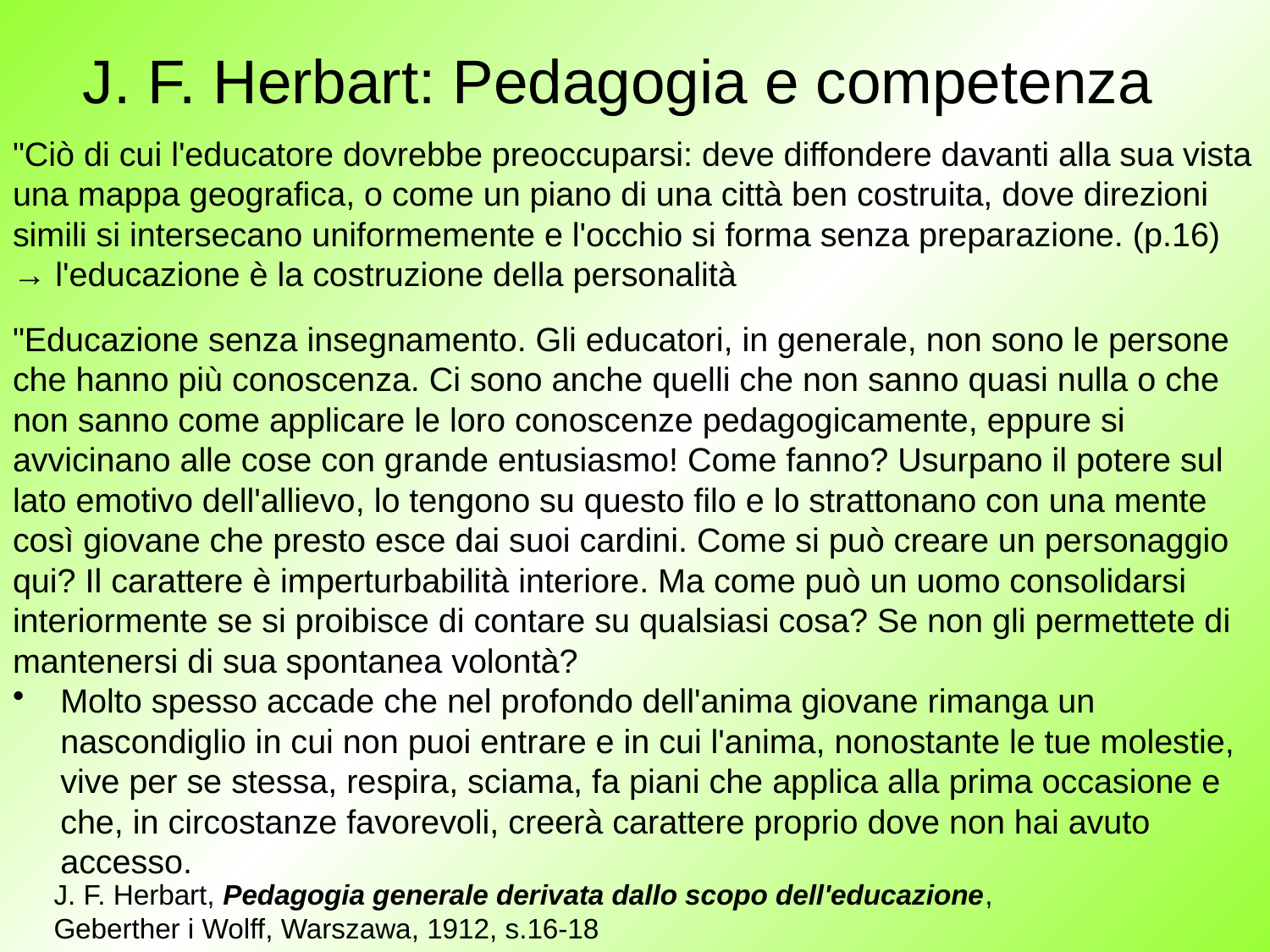

# J. F. Herbart: Pedagogia e competenza
"Ciò di cui l'educatore dovrebbe preoccuparsi: deve diffondere davanti alla sua vista una mappa geografica, o come un piano di una città ben costruita, dove direzioni simili si intersecano uniformemente e l'occhio si forma senza preparazione. (p.16) → l'educazione è la costruzione della personalità
"Educazione senza insegnamento. Gli educatori, in generale, non sono le persone che hanno più conoscenza. Ci sono anche quelli che non sanno quasi nulla o che non sanno come applicare le loro conoscenze pedagogicamente, eppure si avvicinano alle cose con grande entusiasmo! Come fanno? Usurpano il potere sul lato emotivo dell'allievo, lo tengono su questo filo e lo strattonano con una mente così giovane che presto esce dai suoi cardini. Come si può creare un personaggio qui? Il carattere è imperturbabilità interiore. Ma come può un uomo consolidarsi interiormente se si proibisce di contare su qualsiasi cosa? Se non gli permettete di mantenersi di sua spontanea volontà?
Molto spesso accade che nel profondo dell'anima giovane rimanga un nascondiglio in cui non puoi entrare e in cui l'anima, nonostante le tue molestie, vive per se stessa, respira, sciama, fa piani che applica alla prima occasione e che, in circostanze favorevoli, creerà carattere proprio dove non hai avuto accesso.
J. F. Herbart, Pedagogia generale derivata dallo scopo dell'educazione,
Geberther i Wolff, Warszawa, 1912, s.16-18